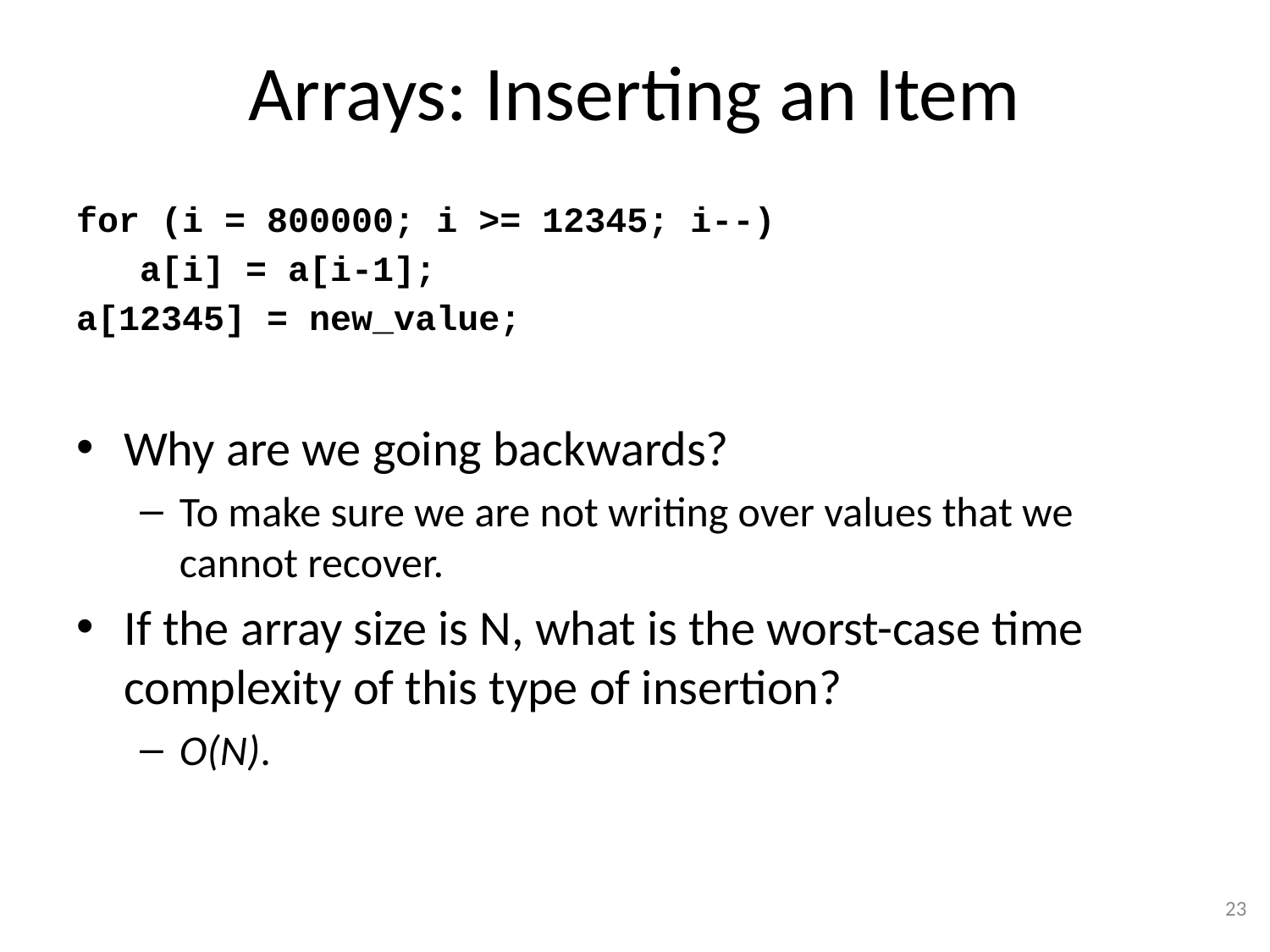

# Arrays: Inserting an Item
for (i = 800000; i >= 12345; i--)
   a[i] = a[i-1];
a[12345] = new_value;

Why are we going backwards?
To make sure we are not writing over values that we cannot recover.
If the array size is N, what is the worst-case time complexity of this type of insertion?
O(N).
23